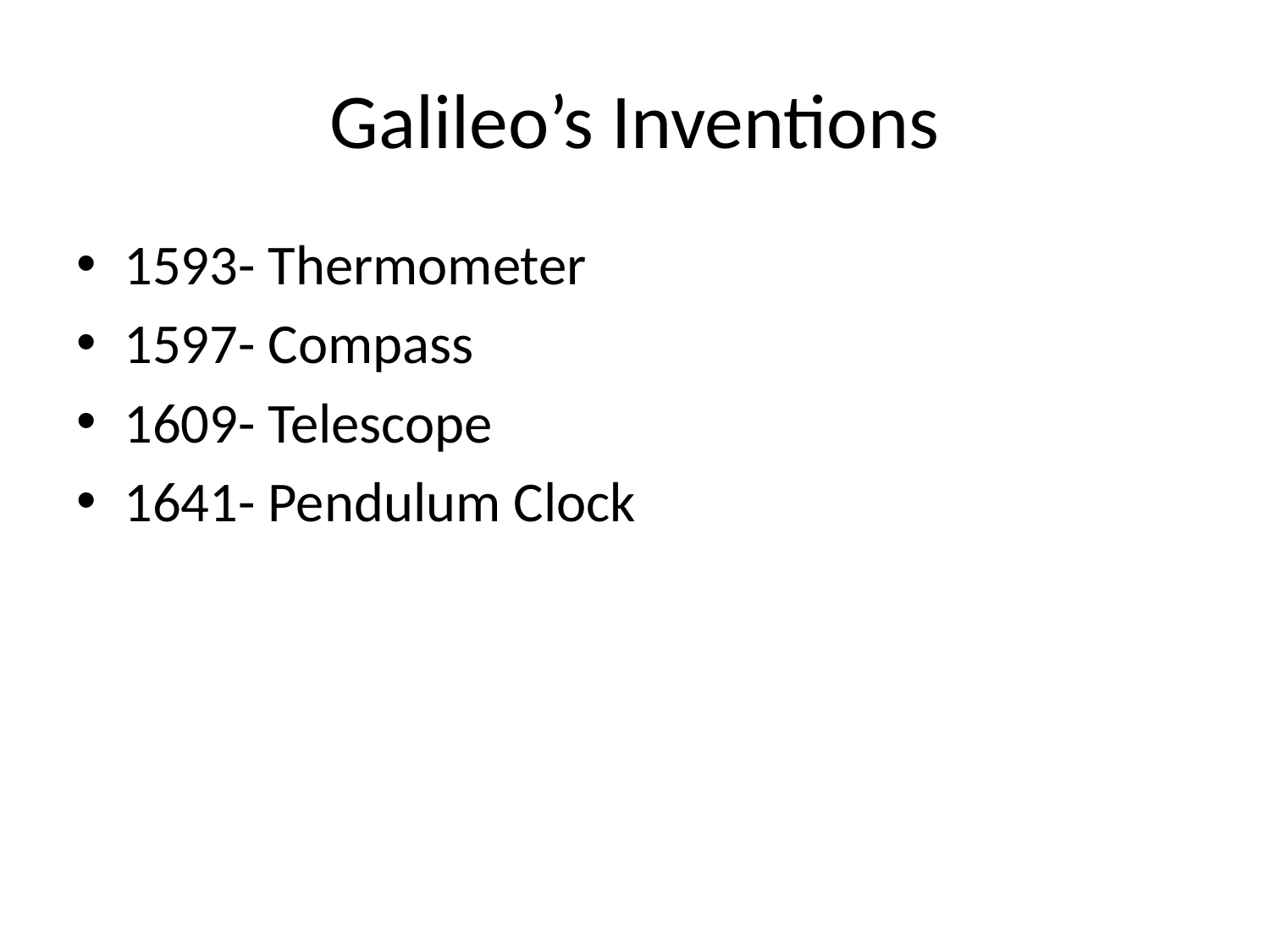

# Galileo’s Inventions
1593- Thermometer
1597- Compass
1609- Telescope
1641- Pendulum Clock